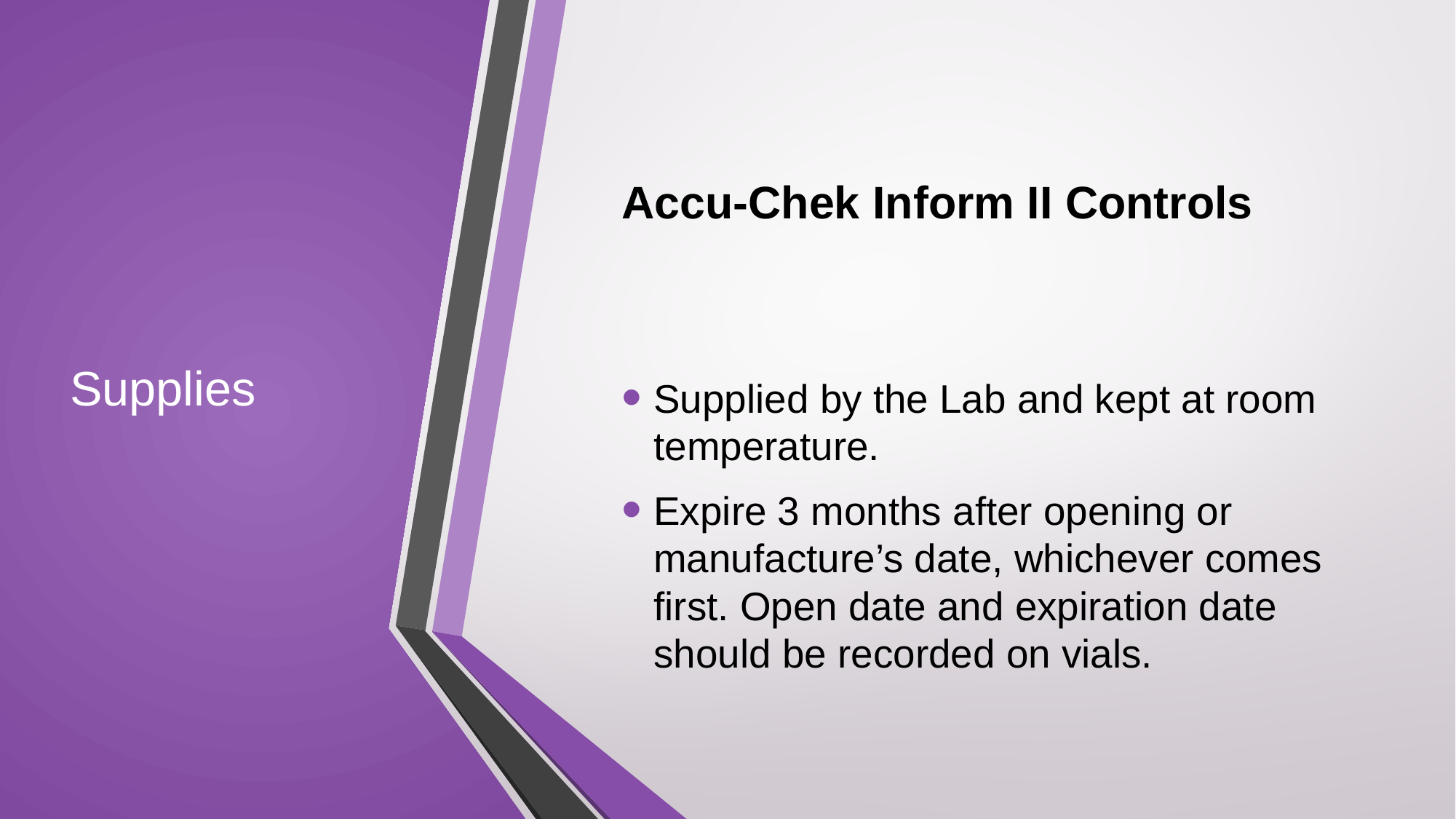

# Supplies
Accu-Chek Inform II Controls

Supplied by the Lab and kept at room temperature.
Expire 3 months after opening or manufacture’s date, whichever comes first. Open date and expiration date should be recorded on vials.